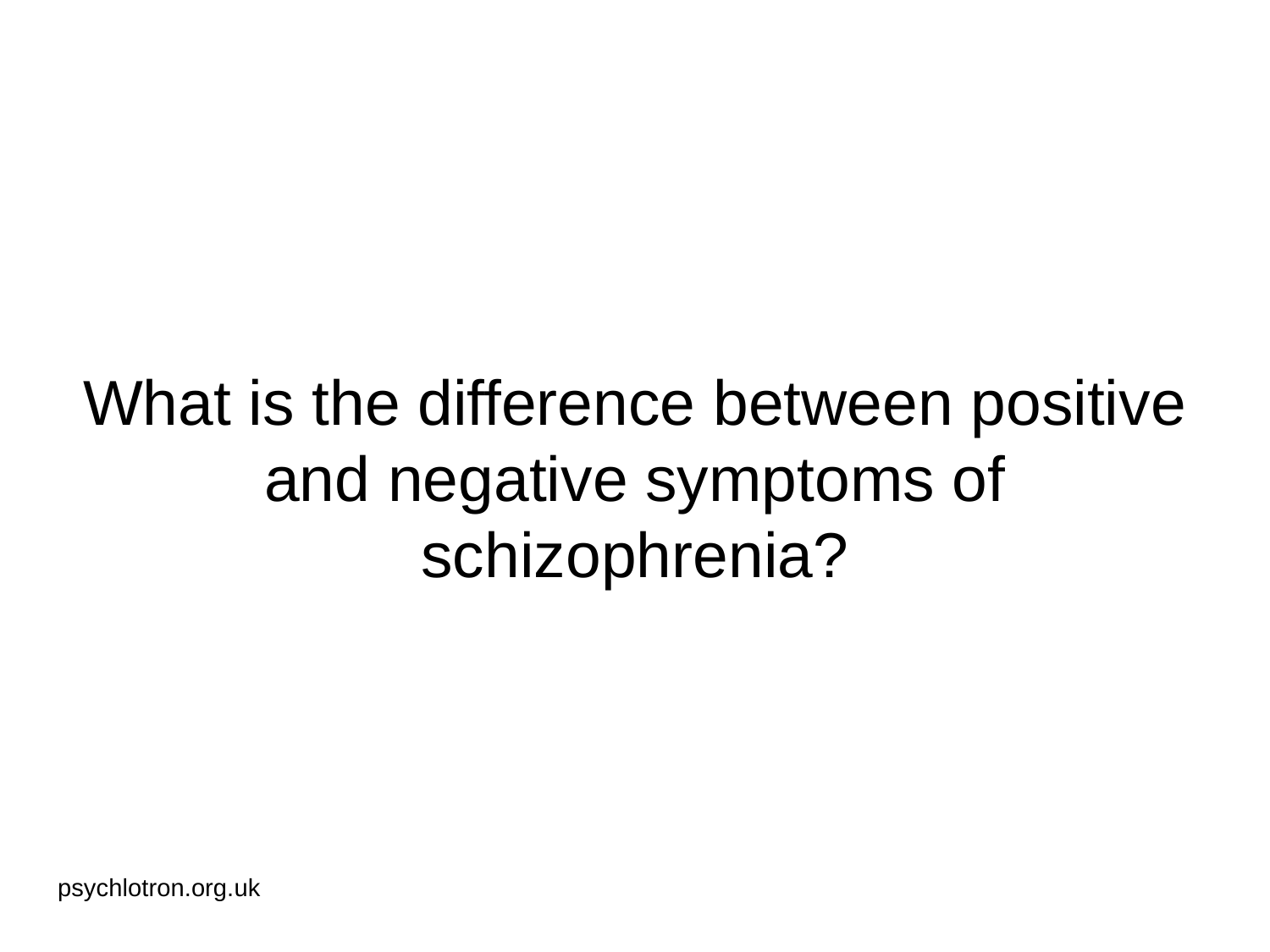

# What is the difference between positive and negative symptoms of schizophrenia?